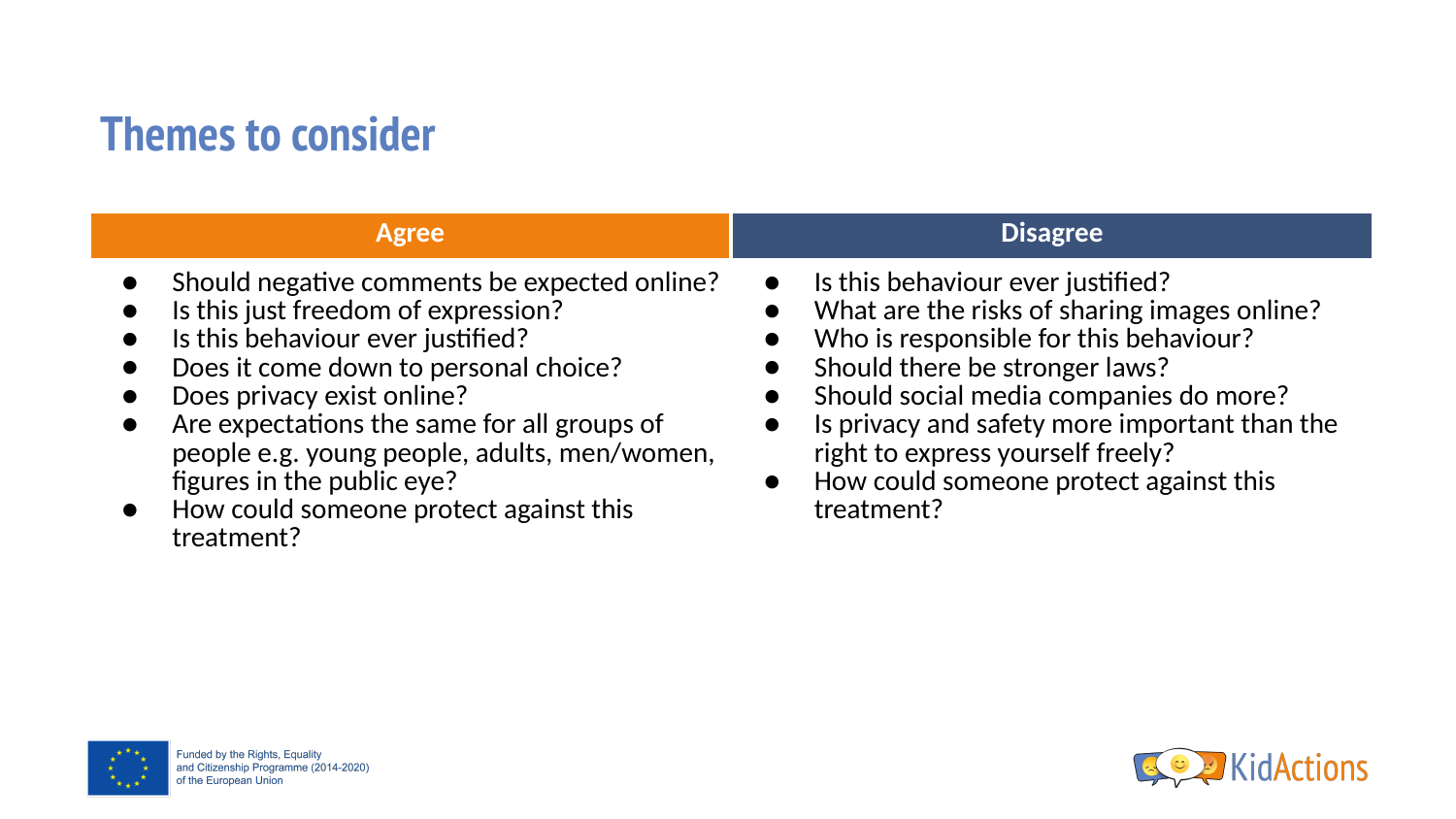

# Themes to consider
| Agree | Disagree |
| --- | --- |
| Should negative comments be expected online? Is this just freedom of expression? Is this behaviour ever justified? Does it come down to personal choice? Does privacy exist online? Are expectations the same for all groups of people e.g. young people, adults, men/women, figures in the public eye? How could someone protect against this treatment? | Is this behaviour ever justified? What are the risks of sharing images online? Who is responsible for this behaviour? Should there be stronger laws? Should social media companies do more? Is privacy and safety more important than the right to express yourself freely? How could someone protect against this treatment? |